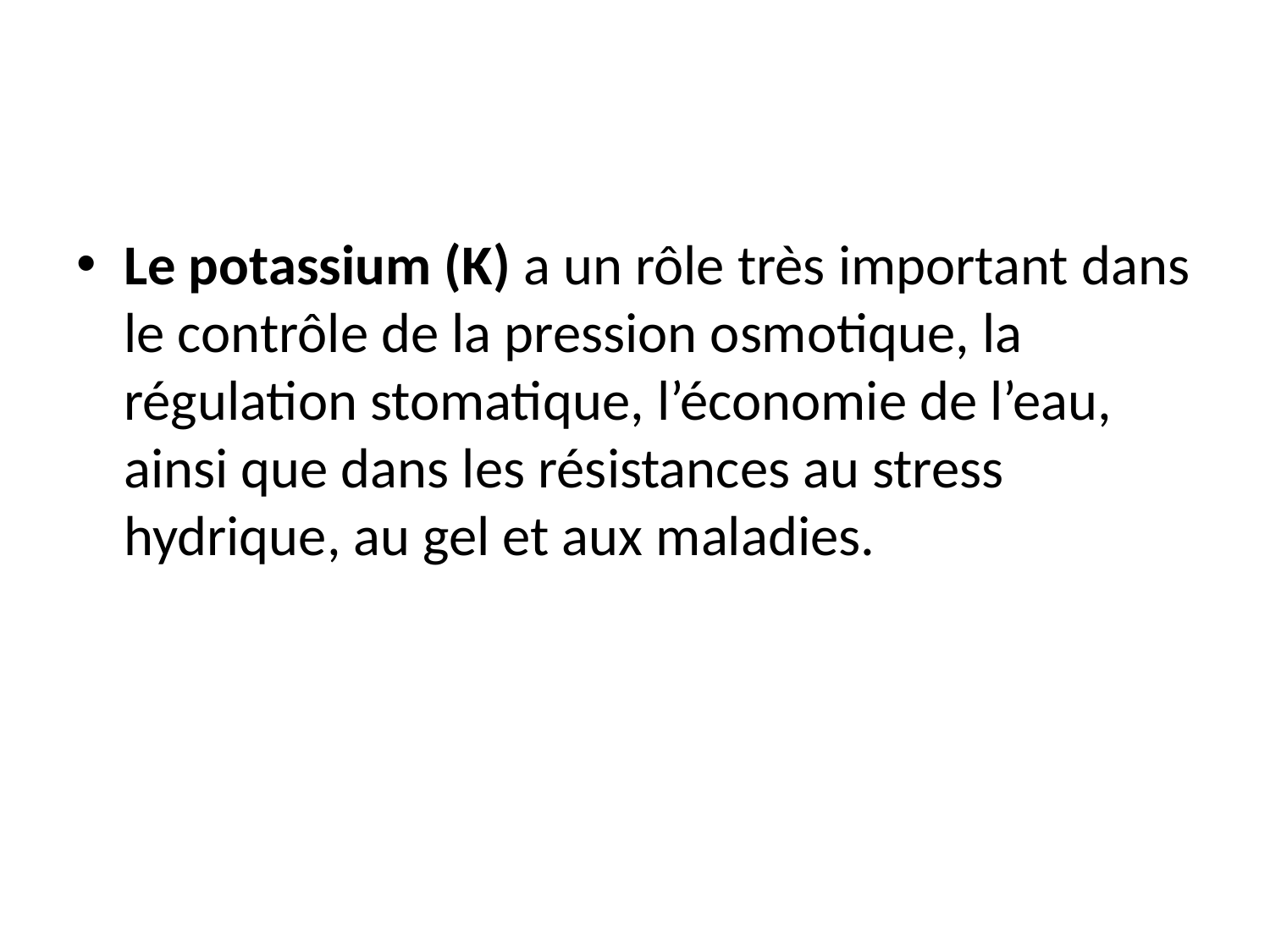

Le potassium (K) a un rôle très important dans le contrôle de la pression osmotique, la régulation stomatique, l’économie de l’eau, ainsi que dans les résistances au stress hydrique, au gel et aux maladies.